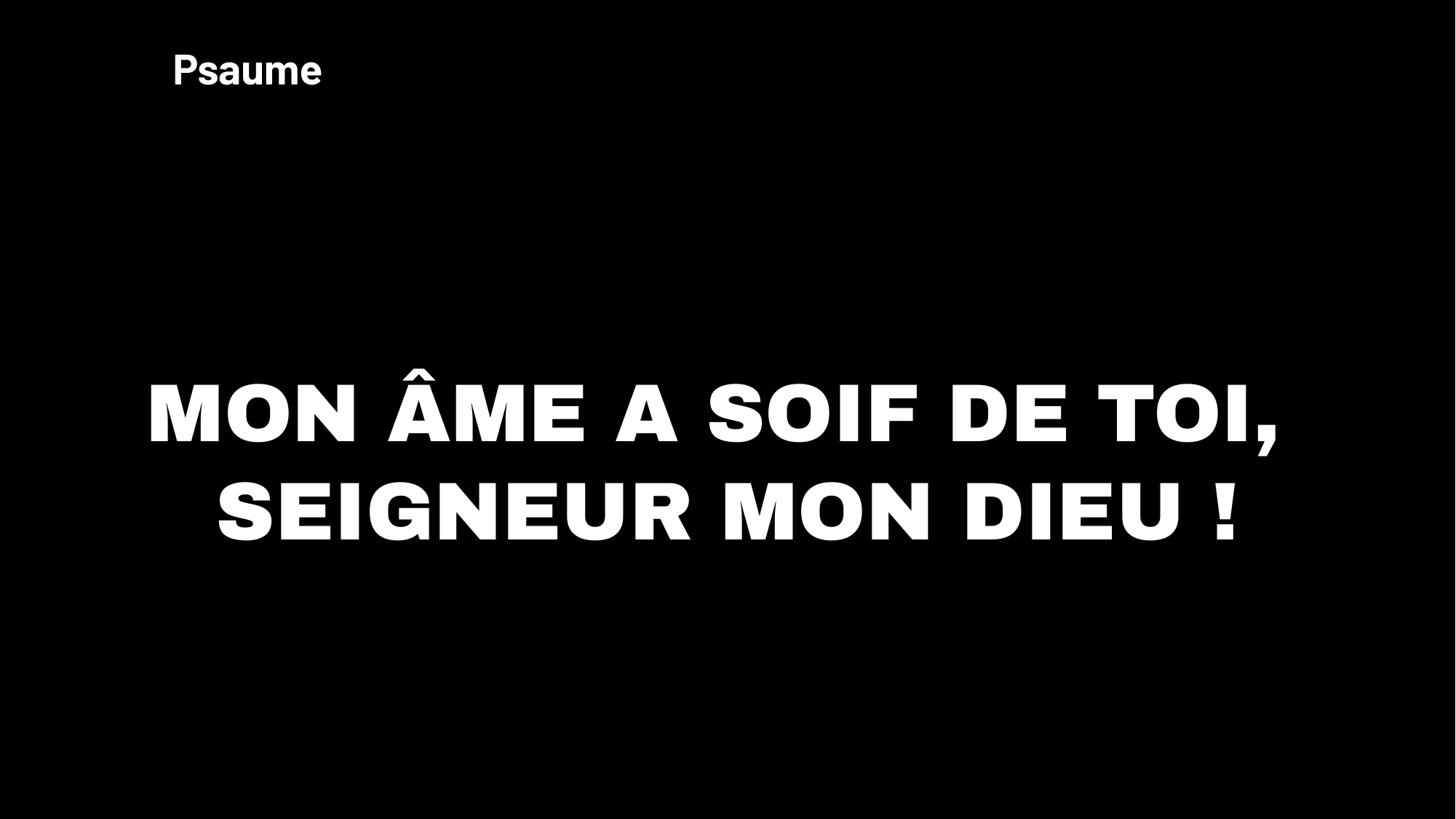

Psaume
Mon âme a soif de Toi,
Seigneur mon Dieu !